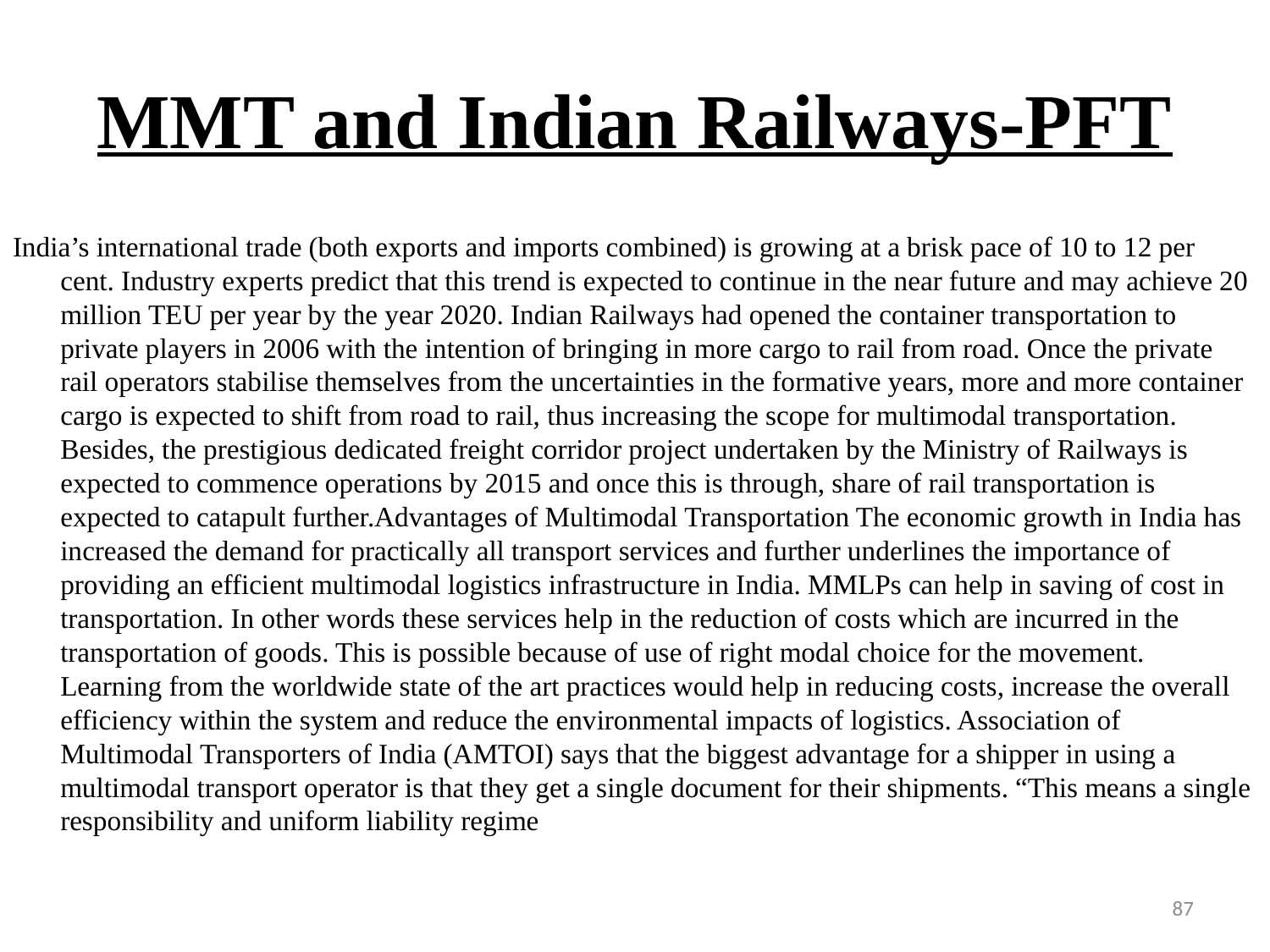

# MMT and Indian Railways-PFT
India’s international trade (both exports and imports combined) is growing at a brisk pace of 10 to 12 per cent. Industry experts predict that this trend is expected to continue in the near future and may achieve 20 million TEU per year by the year 2020. Indian Railways had opened the container transportation to private players in 2006 with the intention of bringing in more cargo to rail from road. Once the private rail operators stabilise themselves from the uncertainties in the formative years, more and more container cargo is expected to shift from road to rail, thus increasing the scope for multimodal transportation. Besides, the prestigious dedicated freight corridor project undertaken by the Ministry of Railways is expected to commence operations by 2015 and once this is through, share of rail transportation is expected to catapult further.Advantages of Multimodal Transportation The economic growth in India has increased the demand for practically all transport services and further underlines the importance of providing an efficient multimodal logistics infrastructure in India. MMLPs can help in saving of cost in transportation. In other words these services help in the reduction of costs which are incurred in the transportation of goods. This is possible because of use of right modal choice for the movement.  Learning from the worldwide state of the art practices would help in reducing costs, increase the overall efficiency within the system and reduce the environmental impacts of logistics. Association of Multimodal Transporters of India (AMTOI) says that the biggest advantage for a shipper in using a multimodal transport operator is that they get a single document for their shipments. “This means a single responsibility and uniform liability regime
87